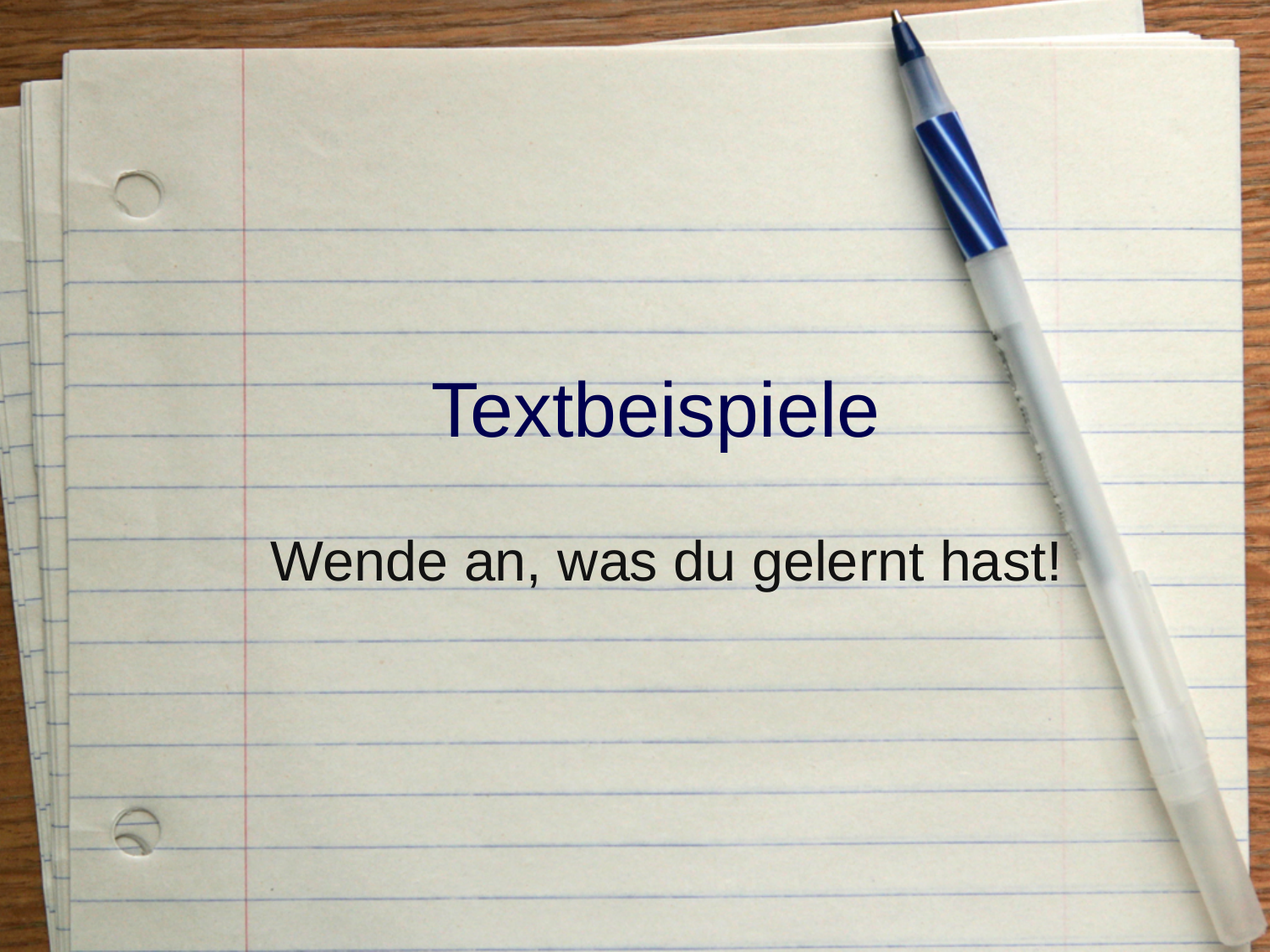

# Textbeispiele
Wende an, was du gelernt hast!